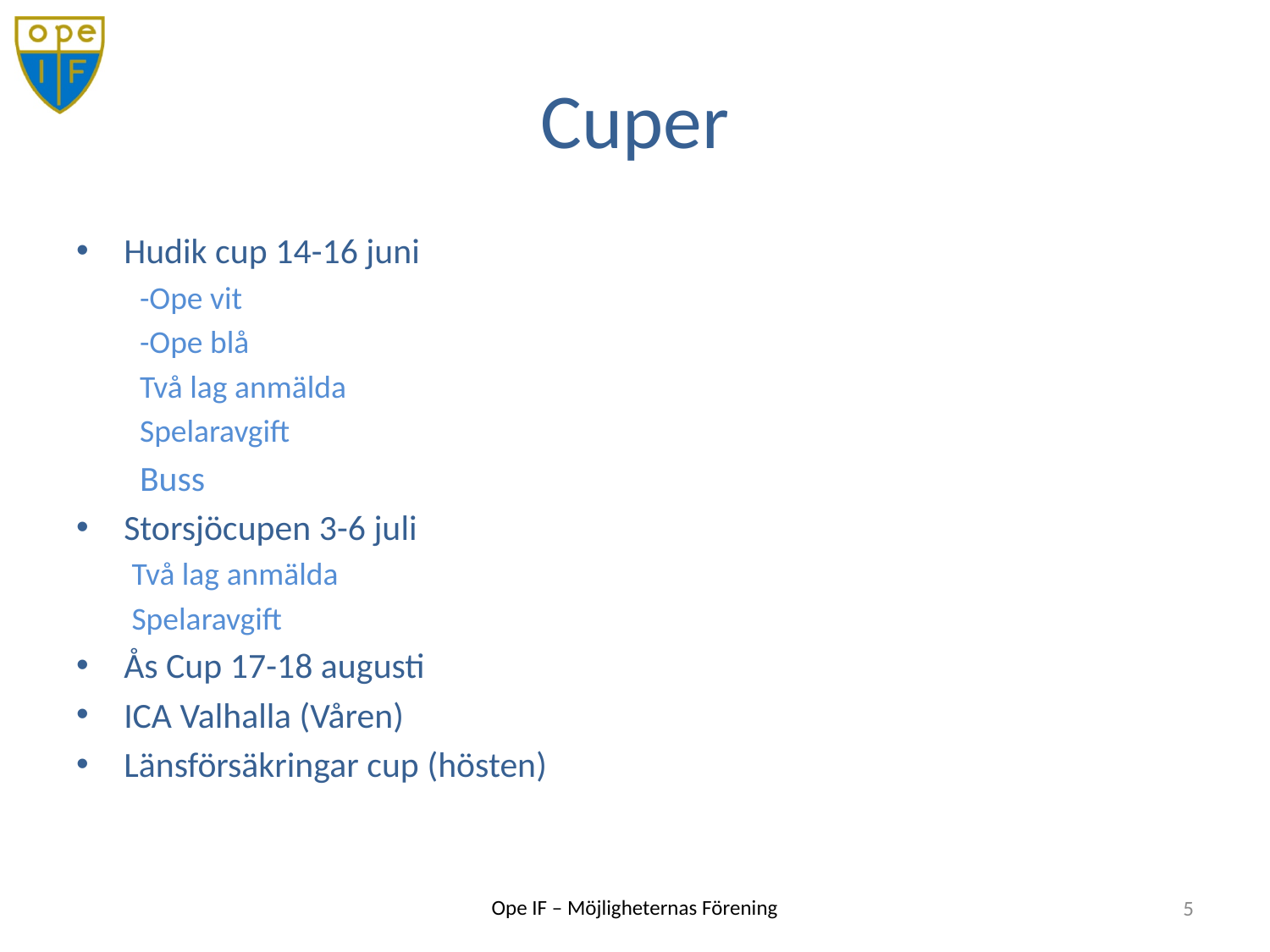

# Cuper
Hudik cup 14-16 juni
-Ope vit
-Ope blå
Två lag anmälda
Spelaravgift
Buss
Storsjöcupen 3-6 juli
Två lag anmälda
Spelaravgift
Ås Cup 17-18 augusti
ICA Valhalla (Våren)
Länsförsäkringar cup (hösten)

5